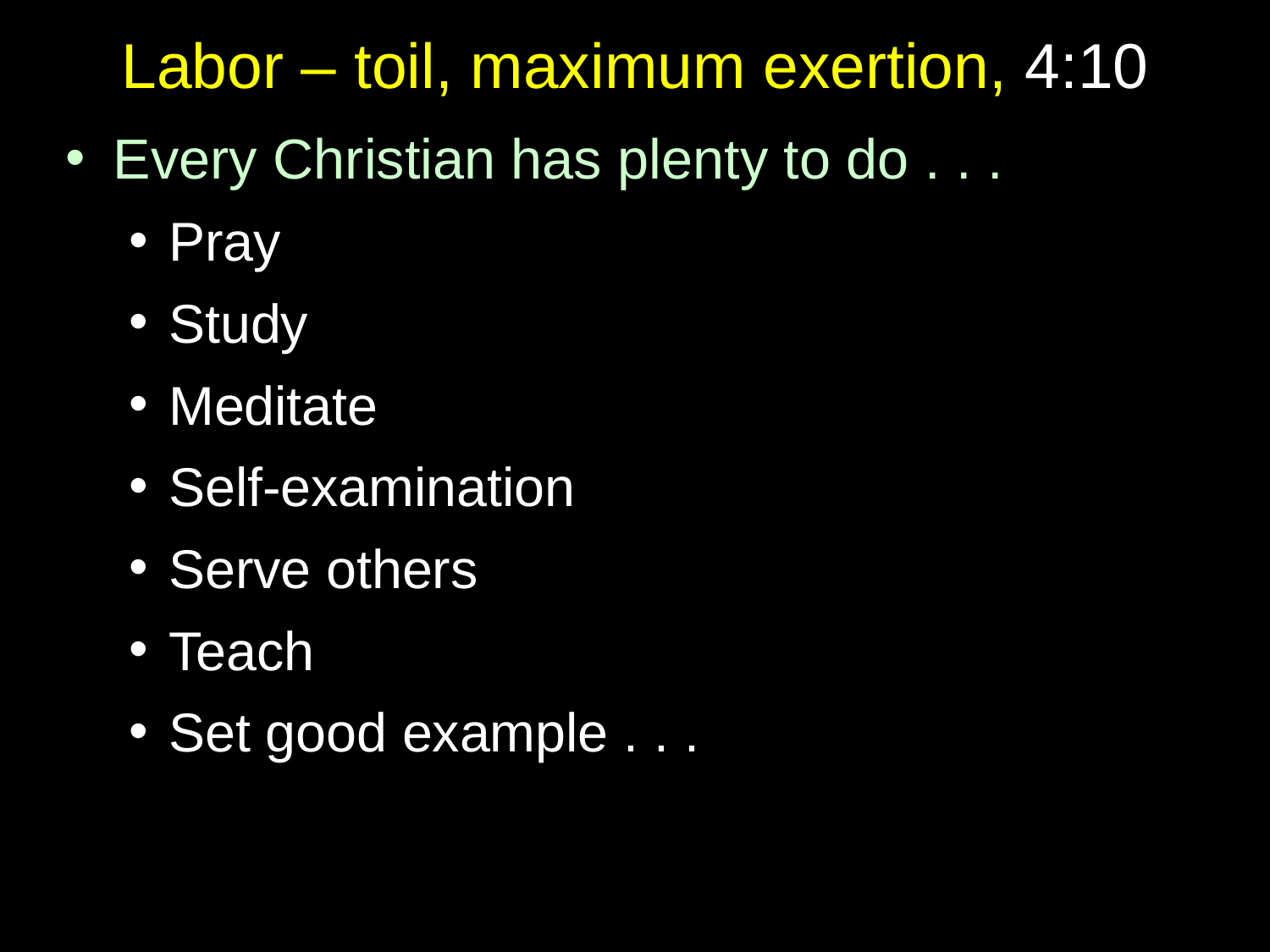

# Labor – toil, maximum exertion, 4:10
Every Christian has plenty to do . . .
Pray
Study
Meditate
Self-examination
Serve others
Teach
Set good example . . .